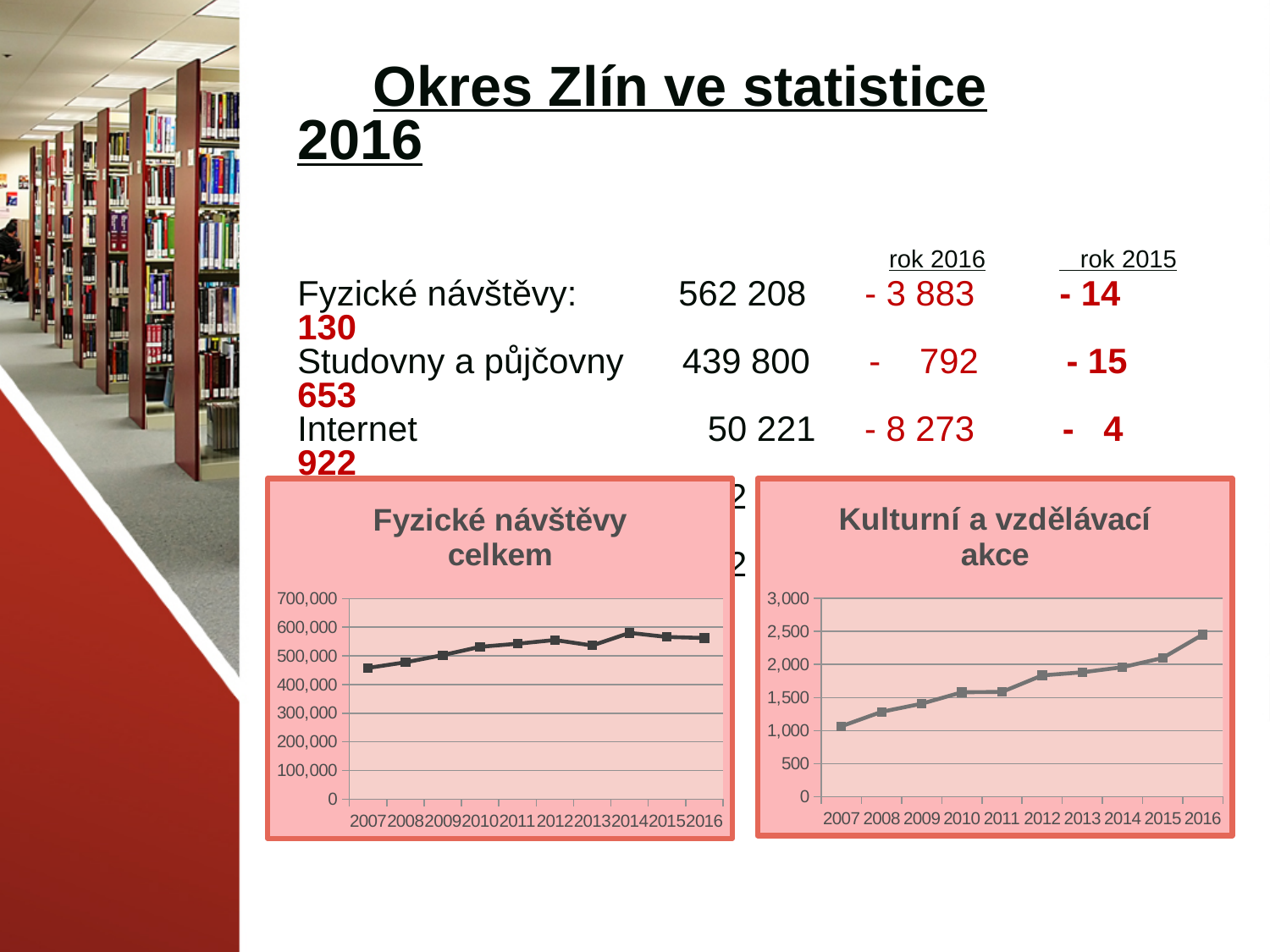

# OkOkres Zlín ve statistice 2016Zlín ve statistice 2016OkresZlín ve r	          orok 2016	   rok 2015 Fyzické návštěvy:	562 208      - 3 883	- 14 130 Studovny a půjčovny      439 800      -    792         - 15 653 Internet			   50 221     - 8 273         -   4 922 Účastníci akcí		   72 187      14 660        	    6 445 Akce celkem		     2 453           354	       140

### Chart:

| Category | Fyzické návštěvy celkem |
|---|---|
| 2007 | 458031.0 |
| 2008 | 477541.0 |
| 2009 | 502536.0 |
| 2010 | 531677.0 |
| 2011 | 542564.0 |
| 2012 | 555335.0 |
| 2013 | 536076.0 |
| 2014 | 580221.0 |
| 2015 | 566091.0 |
| 2016 | 562208.0 |

### Chart:

| Category | Kulturní a vzdělávací akce |
|---|---|
| 2007 | 1065.0 |
| 2008 | 1283.0 |
| 2009 | 1407.0 |
| 2010 | 1579.0 |
| 2011 | 1585.0 |
| 2012 | 1835.0 |
| 2013 | 1882.0 |
| 2014 | 1959.0 |
| 2015 | 2099.0 |
| 2016 | 2453.0 |